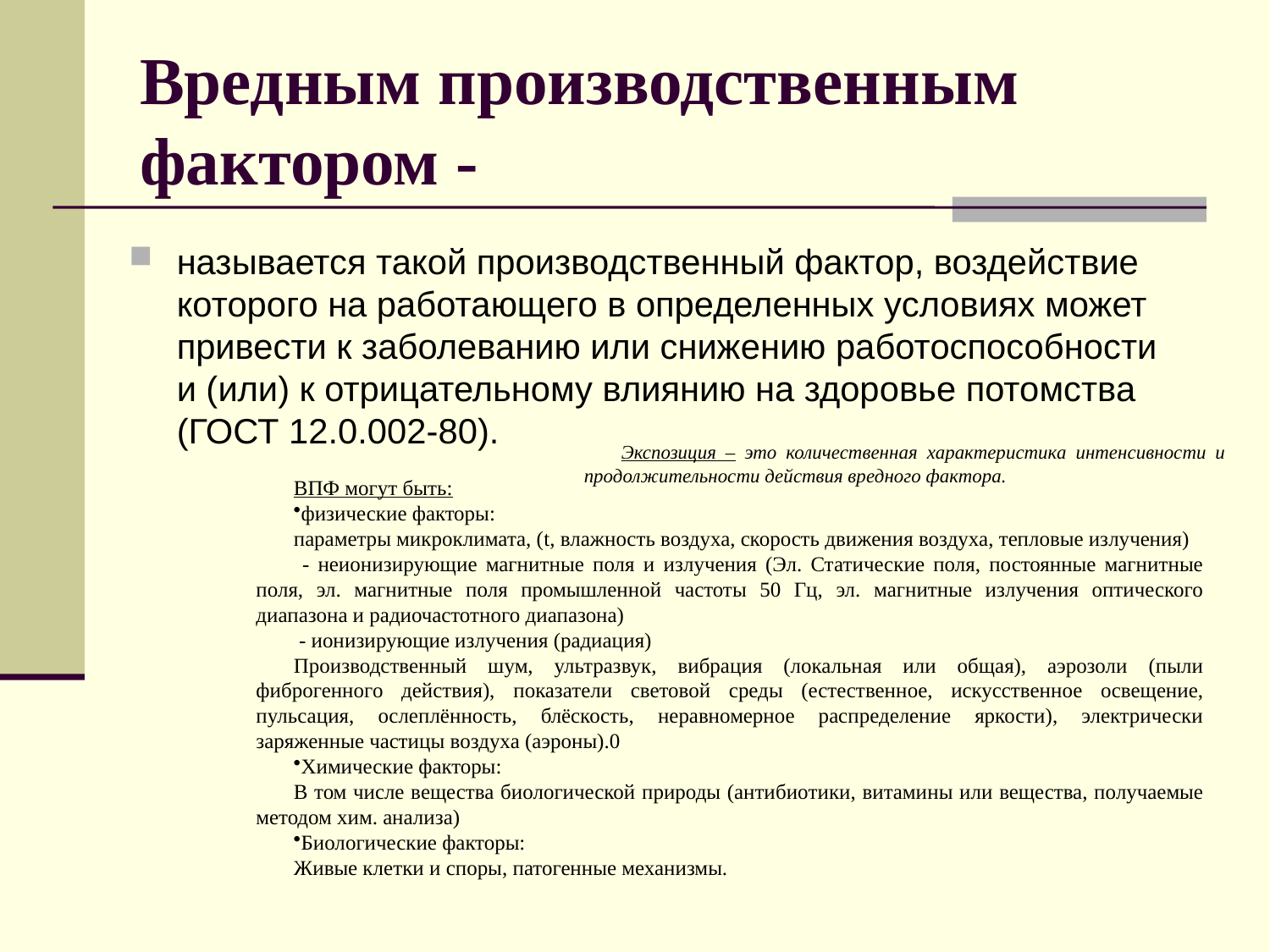

# Вредным производственным фактором -
называется такой производственный фактор, воздействие которого на работающего в определенных условиях может привести к заболеванию или снижению работоспособности и (или) к отрицательному влиянию на здоровье потомства (ГОСТ 12.0.002-80).
Экспозиция – это количественная характеристика интенсивности и продолжительности действия вредного фактора.
ВПФ могут быть:
физические факторы:
параметры микроклимата, (t, влажность воздуха, скорость движения воздуха, тепловые излучения)
 - неионизирующие магнитные поля и излучения (Эл. Статические поля, постоянные магнитные поля, эл. магнитные поля промышленной частоты 50 Гц, эл. магнитные излучения оптического диапазона и радиочастотного диапазона)
 - ионизирующие излучения (радиация)
Производственный шум, ультразвук, вибрация (локальная или общая), аэрозоли (пыли фиброгенного действия), показатели световой среды (естественное, искусственное освещение, пульсация, ослеплённость, блёскость, неравномерное распределение яркости), электрически заряженные частицы воздуха (аэроны).0
Химические факторы:
В том числе вещества биологической природы (антибиотики, витамины или вещества, получаемые методом хим. анализа)
Биологические факторы:
Живые клетки и споры, патогенные механизмы.